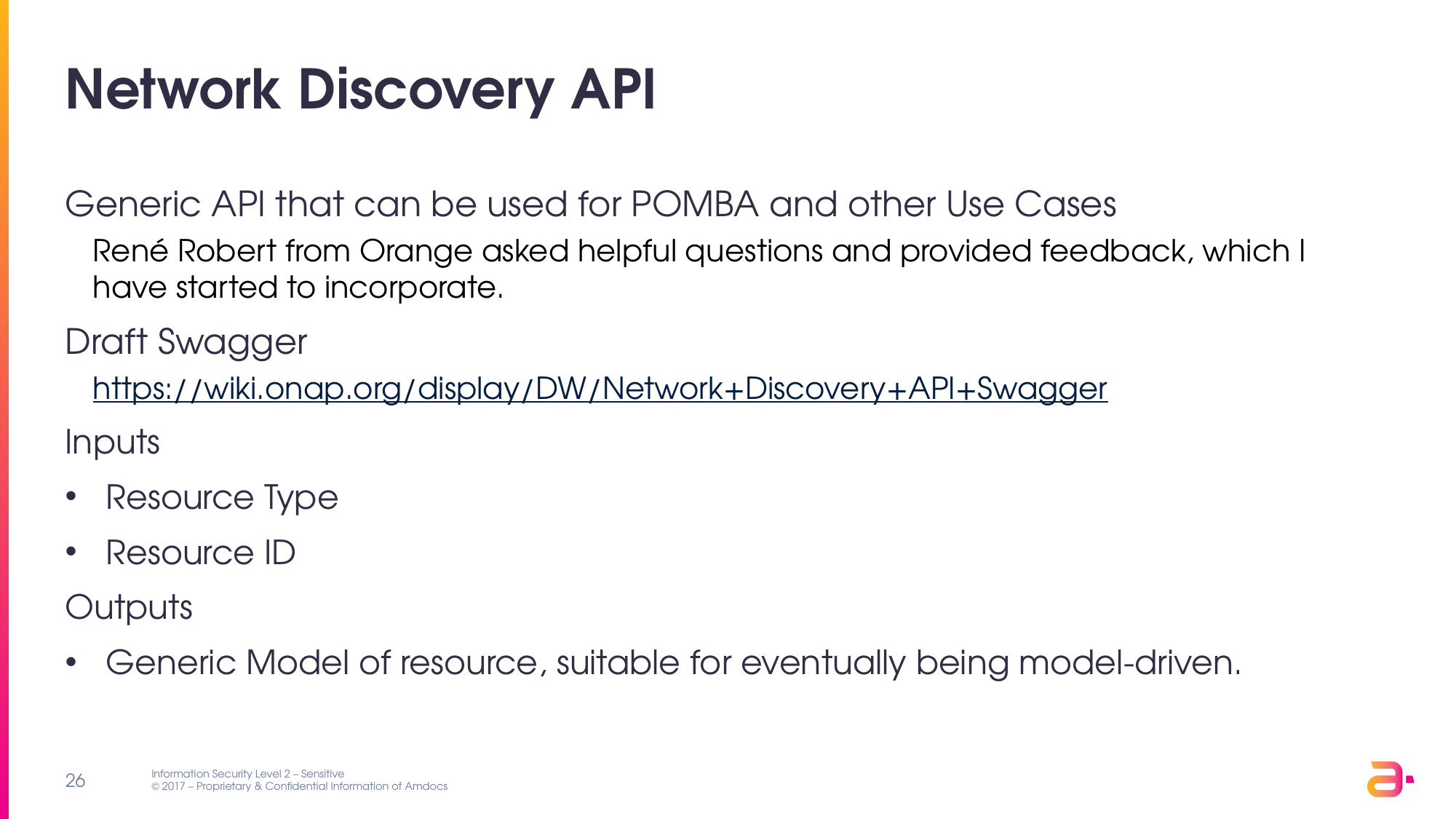

# Network Discovery API
Generic API that can be used for POMBA and other Use Cases
René Robert from Orange asked helpful questions and provided feedback, which I have started to incorporate.
Draft Swagger
https://wiki.onap.org/display/DW/Network+Discovery+API+Swagger
Inputs
Resource Type
Resource ID
Outputs
Generic Model of resource, suitable for eventually being model-driven.